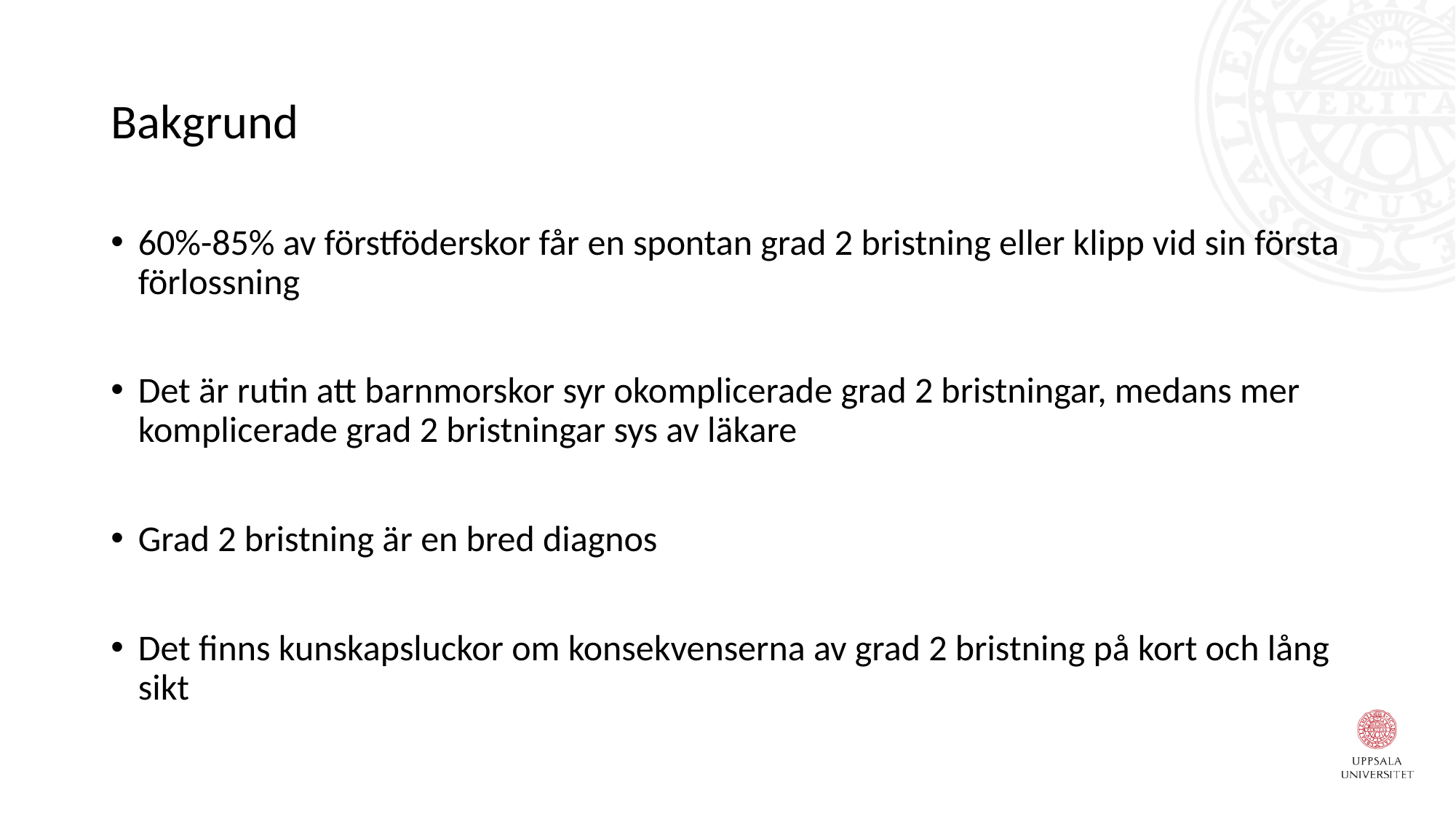

# Bakgrund
60%-85% av förstföderskor får en spontan grad 2 bristning eller klipp vid sin första förlossning

Det är rutin att barnmorskor syr okomplicerade grad 2 bristningar, medans mer komplicerade grad 2 bristningar sys av läkare

Grad 2 bristning är en bred diagnos

Det finns kunskapsluckor om konsekvenserna av grad 2 bristning på kort och lång sikt